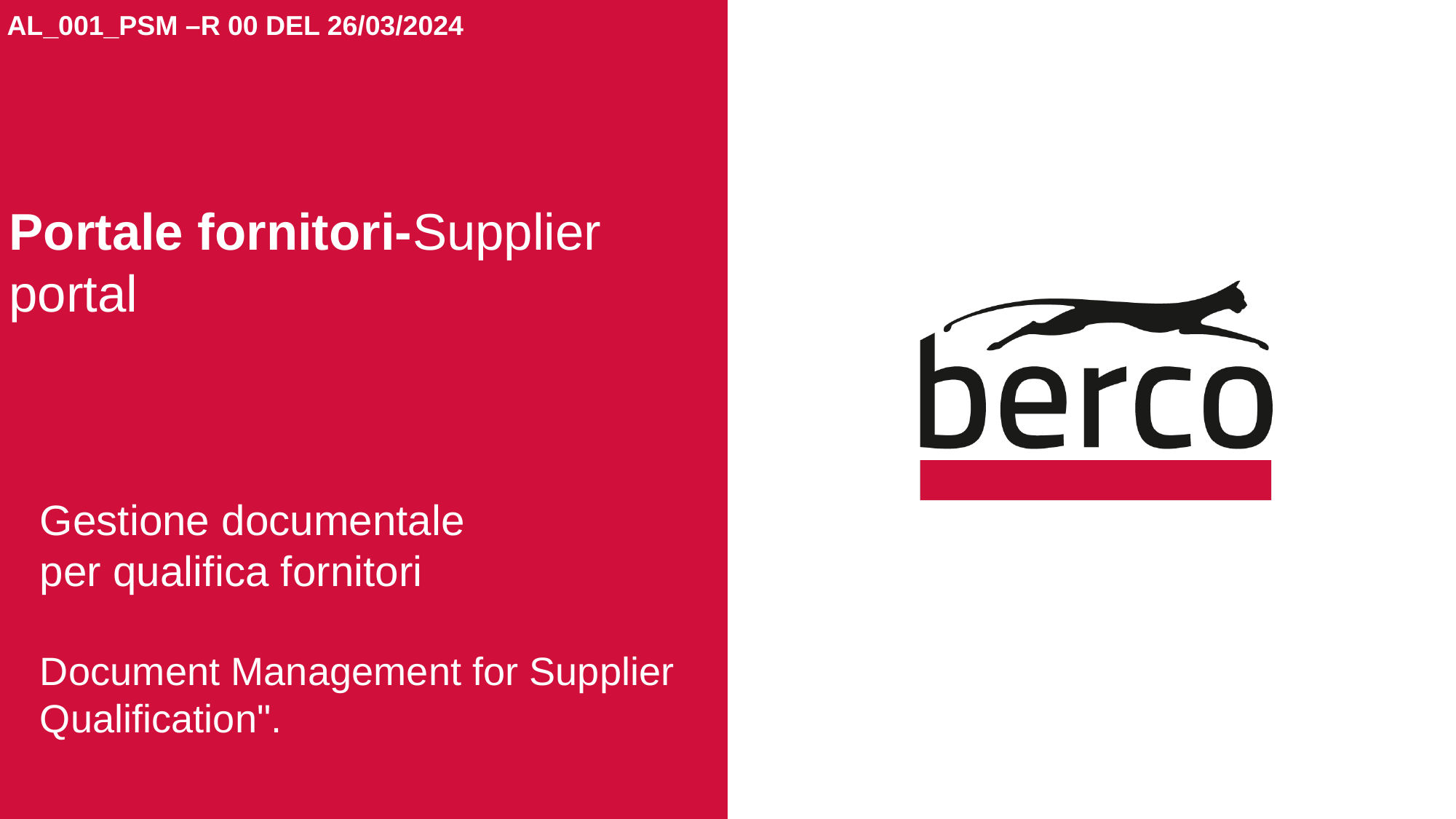

AL_001_PSM –R 00 DEL 26/03/2024
# Portale fornitori-Supplier portal
Gestione documentale
per qualifica fornitori

Document Management for Supplier Qualification".